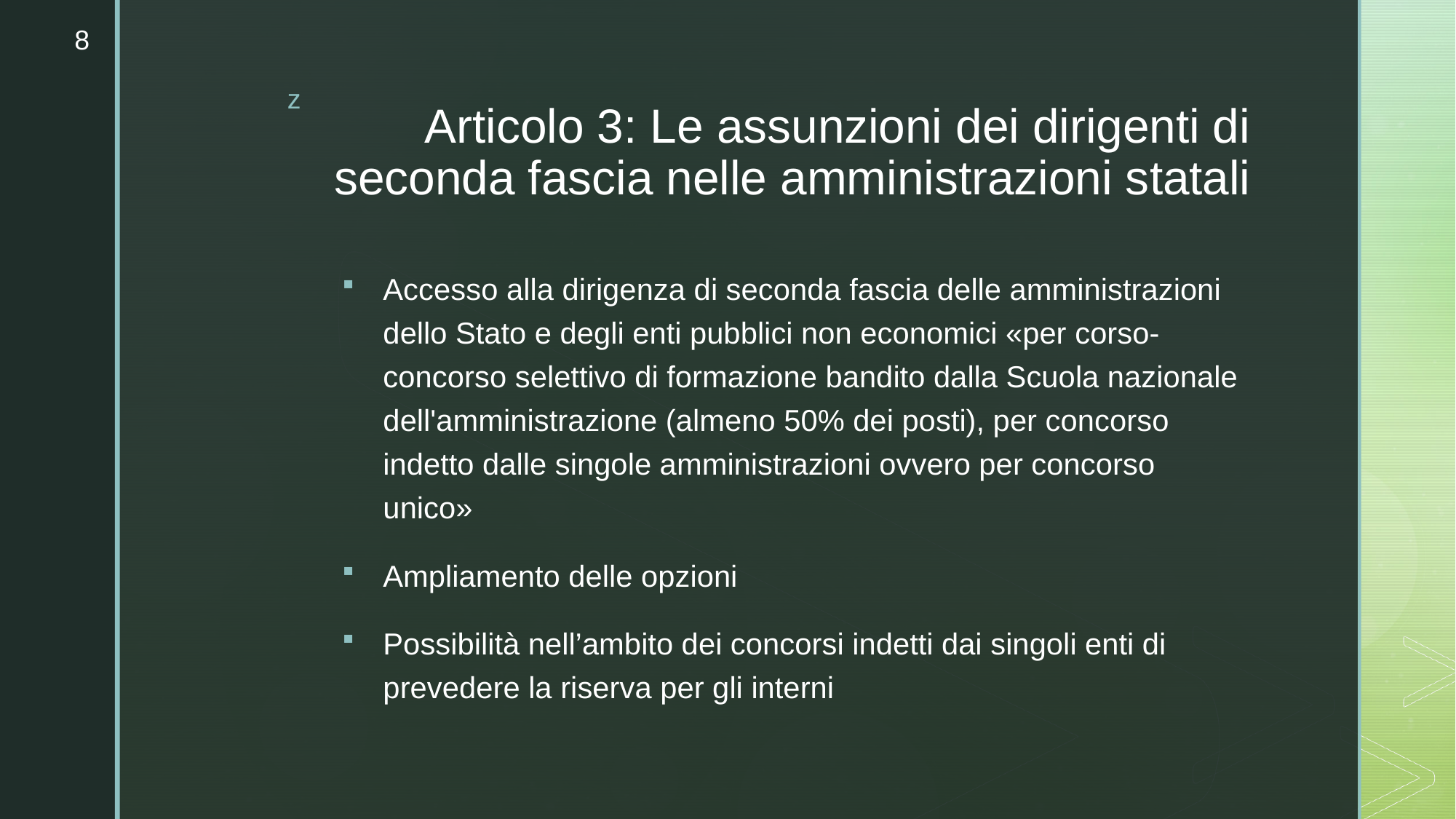

8
# Articolo 3: Le assunzioni dei dirigenti di seconda fascia nelle amministrazioni statali
Accesso alla dirigenza di seconda fascia delle amministrazioni dello Stato e degli enti pubblici non economici «per corso-concorso selettivo di formazione bandito dalla Scuola nazionale dell'amministrazione (almeno 50% dei posti), per concorso indetto dalle singole amministrazioni ovvero per concorso unico»
Ampliamento delle opzioni
Possibilità nell’ambito dei concorsi indetti dai singoli enti di prevedere la riserva per gli interni